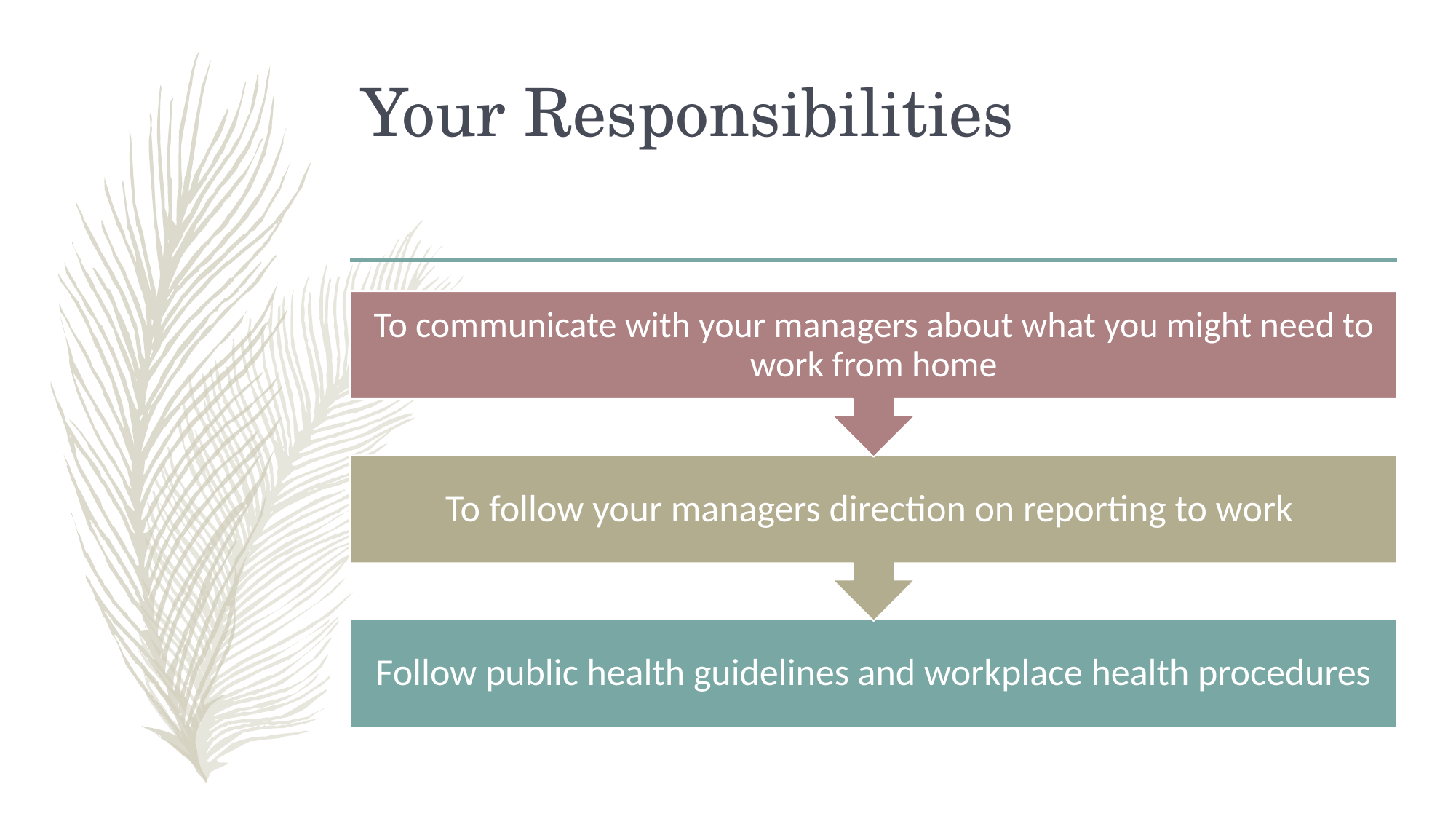

# Your Responsibilities
Follow public health guidelines and workplace health procedures
To follow your managers direction on reporting to work
To communicate with your managers about what you might need to work from home